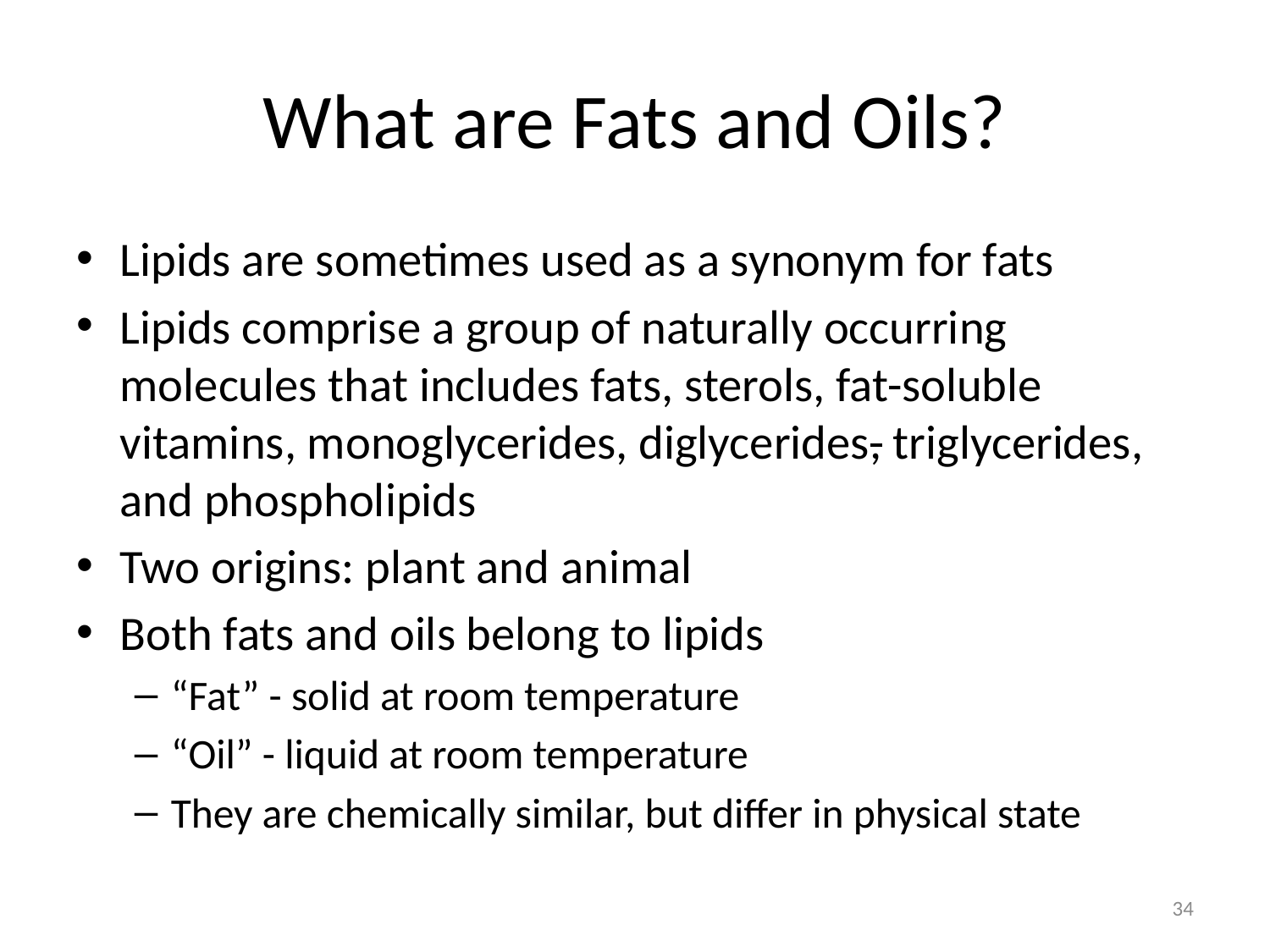

# What are Fats and Oils?
Lipids are sometimes used as a synonym for fats
Lipids comprise a group of naturally occurring molecules that includes fats, sterols, fat-soluble vitamins, monoglycerides, diglycerides, triglycerides, and phospholipids
Two origins: plant and animal
Both fats and oils belong to lipids
“Fat” - solid at room temperature
“Oil” - liquid at room temperature
They are chemically similar, but differ in physical state

34